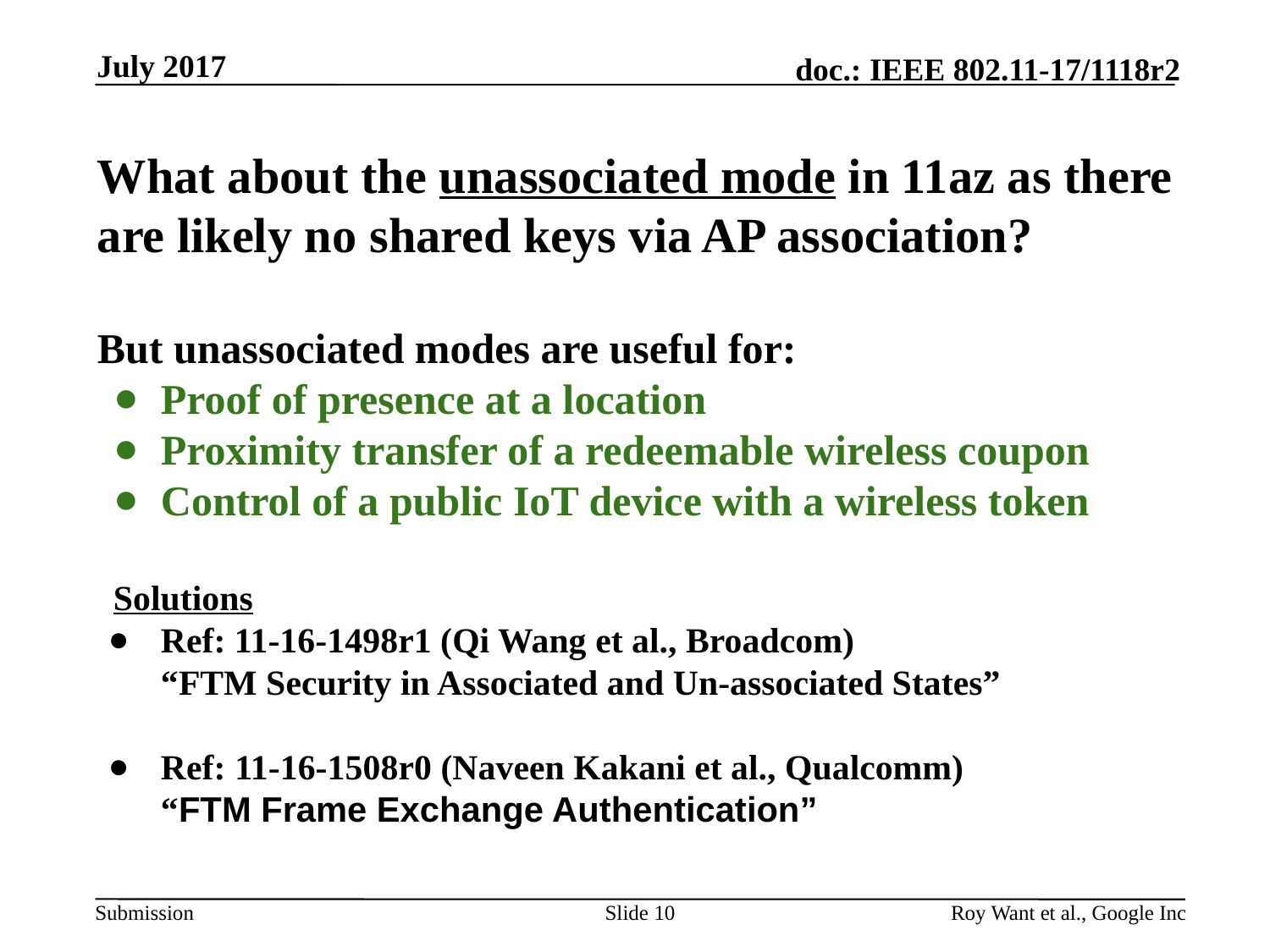

July 2017
What about the unassociated mode in 11az as there are likely no shared keys via AP association?

But unassociated modes are useful for:
Proof of presence at a location
Proximity transfer of a redeemable wireless coupon
Control of a public IoT device with a wireless token
Solutions
Ref: 11-16-1498r1 (Qi Wang et al., Broadcom)
“FTM Security in Associated and Un-associated States”
Ref: 11-16-1508r0 (Naveen Kakani et al., Qualcomm)
“FTM Frame Exchange Authentication”
Slide 10
Roy Want et al., Google Inc